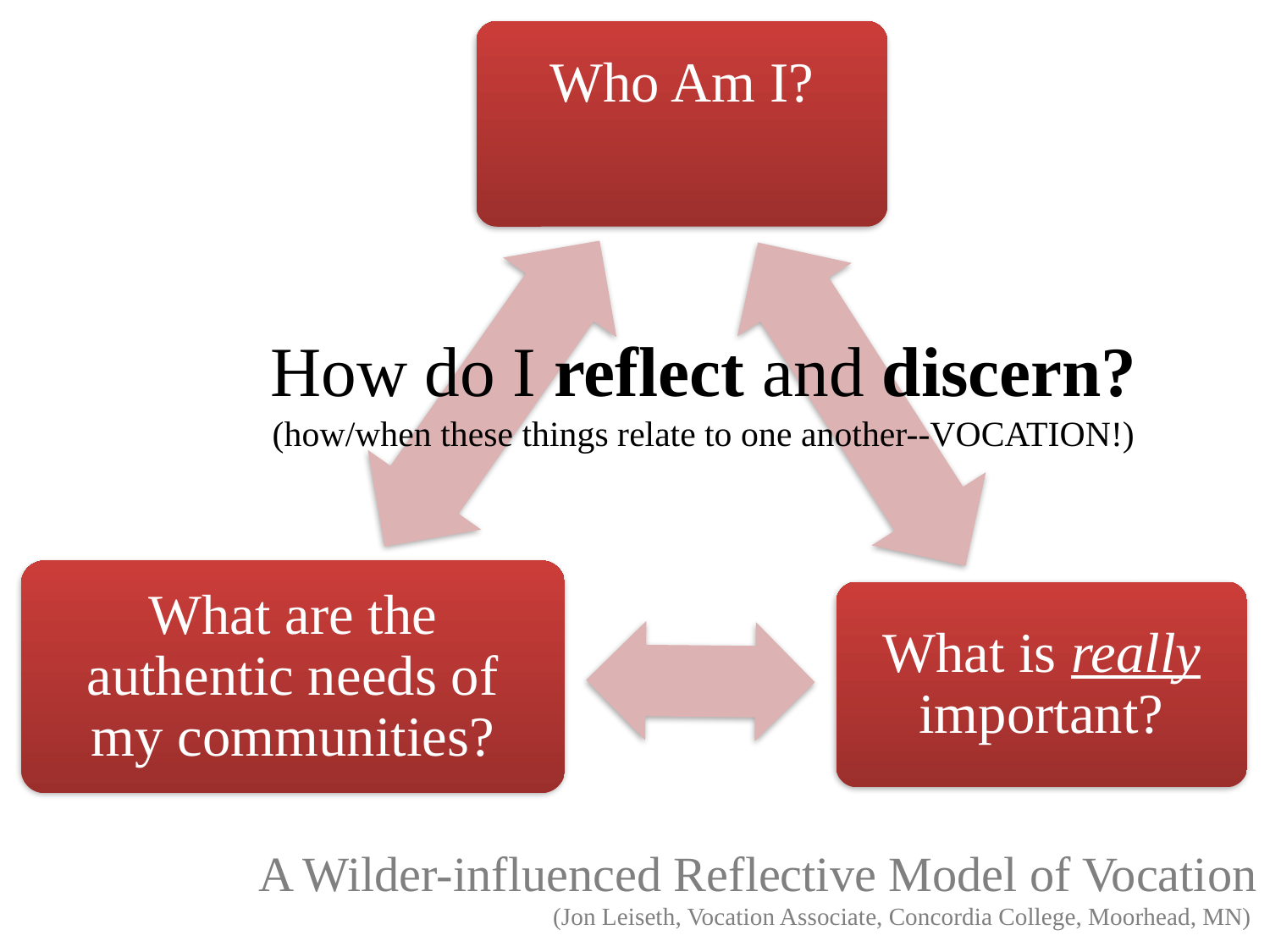

Who Am I?

What is really important?

What are the authentic needs of my communities?

How do I reflect and discern?
(how/when these things relate to one another--VOCATION!)
A Wilder-influenced Reflective Model of Vocation
(Jon Leiseth, Vocation Associate, Concordia College, Moorhead, MN)